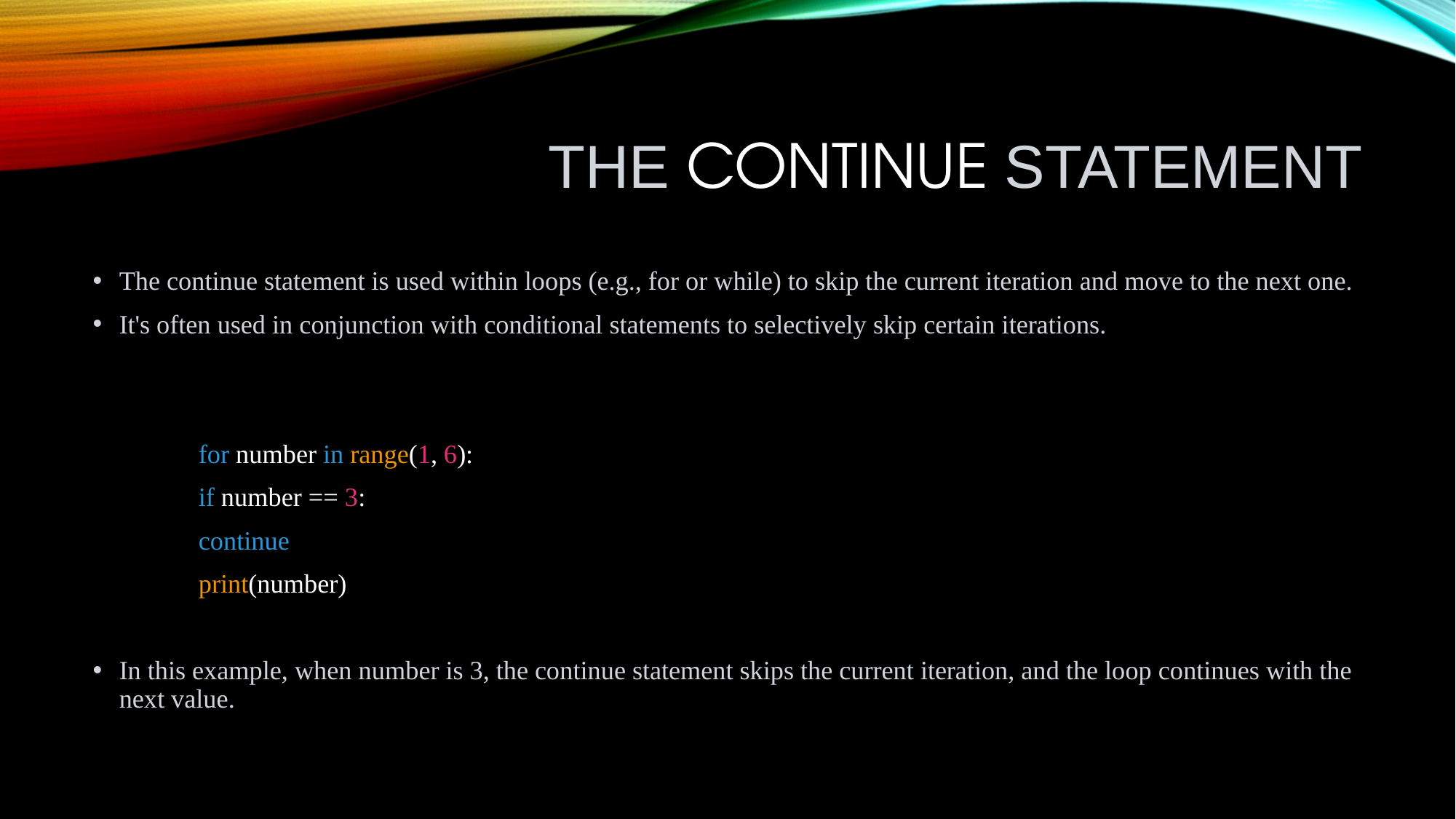

# The continue Statement
The continue statement is used within loops (e.g., for or while) to skip the current iteration and move to the next one.
It's often used in conjunction with conditional statements to selectively skip certain iterations.

		for number in range(1, 6):
			if number == 3:
				continue
			print(number)

In this example, when number is 3, the continue statement skips the current iteration, and the loop continues with the next value.